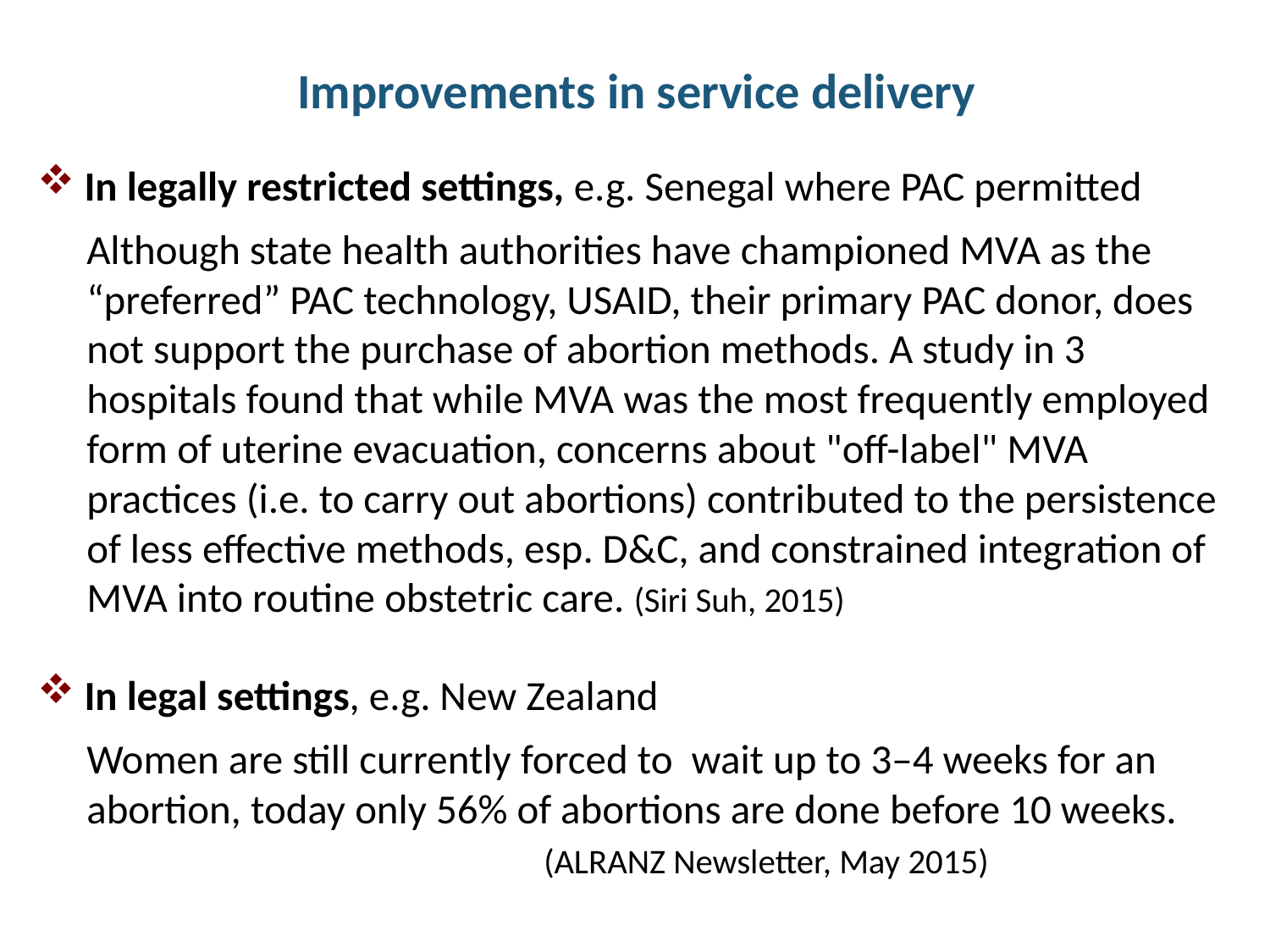

# Improvements in service delivery
In legally restricted settings, e.g. Senegal where PAC permitted
Although state health authorities have championed MVA as the “preferred” PAC technology, USAID, their primary PAC donor, does not support the purchase of abortion methods. A study in 3 hospitals found that while MVA was the most frequently employed form of uterine evacuation, concerns about "off-label" MVA practices (i.e. to carry out abortions) contributed to the persistence of less effective methods, esp. D&C, and constrained integration of MVA into routine obstetric care. (Siri Suh, 2015)

In legal settings, e.g. New Zealand
Women are still currently forced to  wait up to 3‒4 weeks for an abortion, today only 56% of abortions are done before 10 weeks.                                   					         (ALRANZ Newsletter, May 2015)